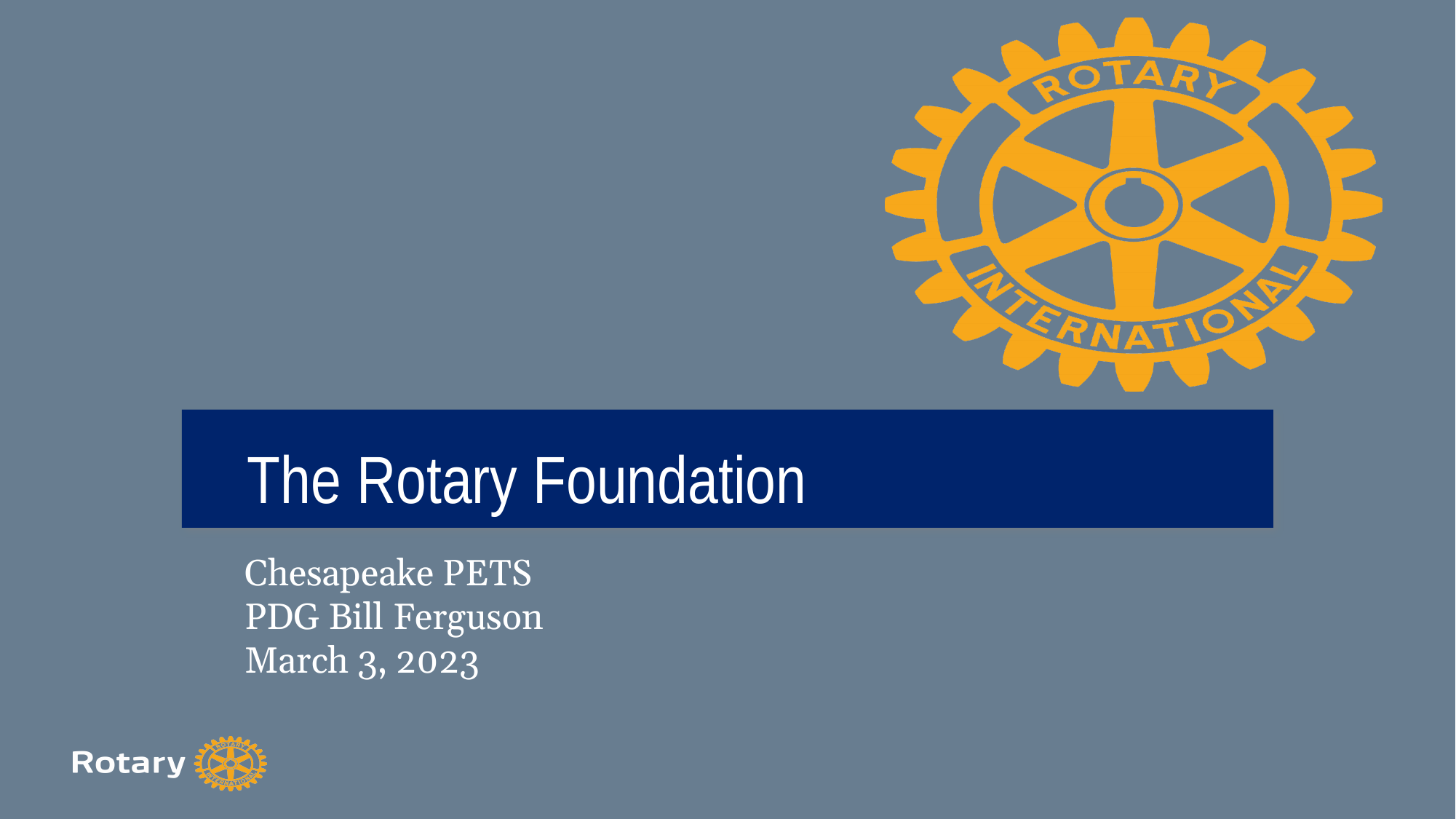

# The Rotary Foundation
TITLE
Chesapeake PETS
PDG Bill Ferguson
March 3, 2023